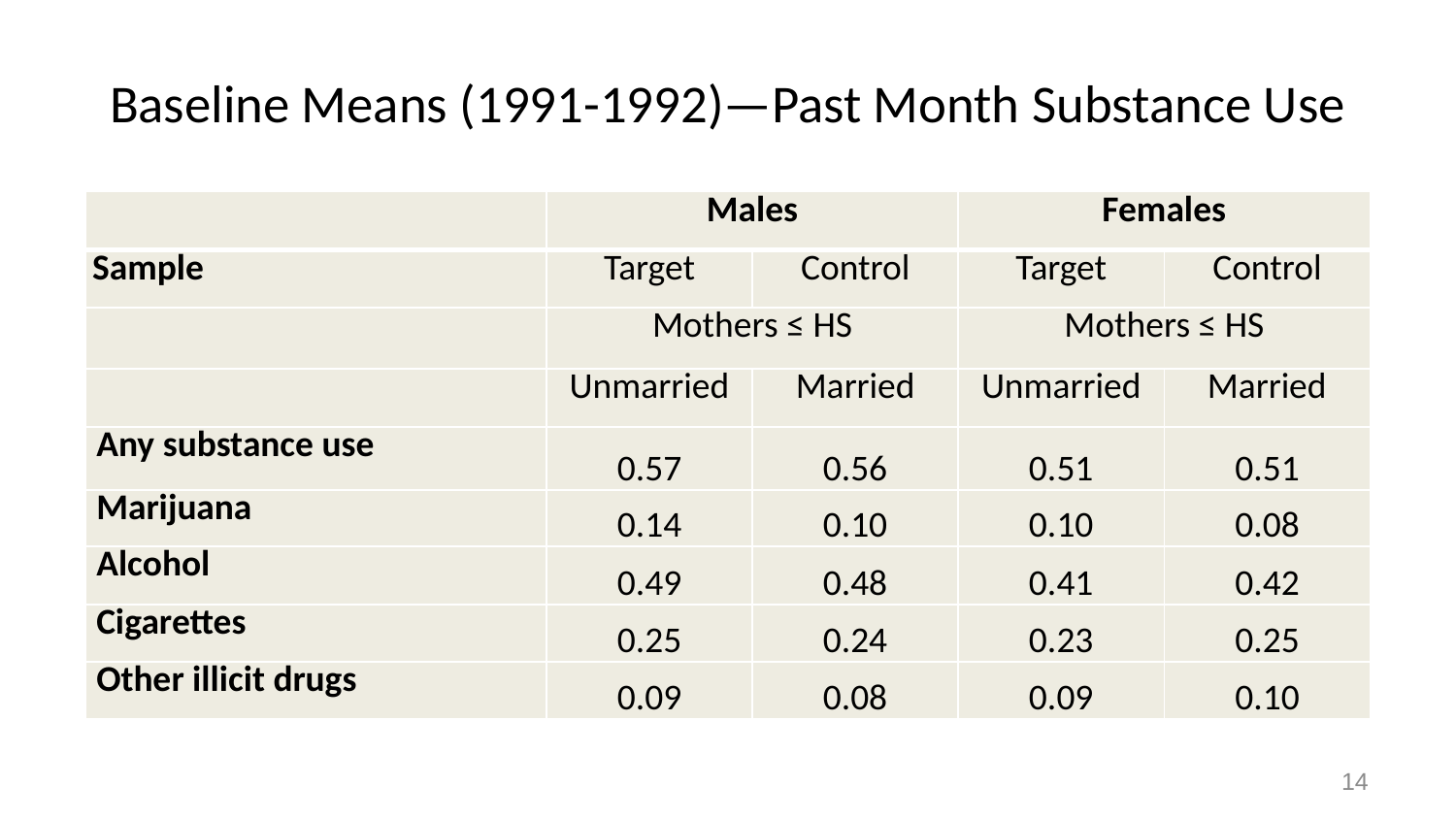

# Baseline Means (1991-1992)—Past Month Substance Use
|  | Males |  | Females |  |
| --- | --- | --- | --- | --- |
| Sample | Target | Control | Target | Control |
|  | Mothers ≤ HS |  | Mothers ≤ HS |  |
|  | Unmarried | Married | Unmarried | Married |
| Any substance use | 0.57 | 0.56 | 0.51 | 0.51 |
| Marijuana | 0.14 | 0.10 | 0.10 | 0.08 |
| Alcohol | 0.49 | 0.48 | 0.41 | 0.42 |
| Cigarettes | 0.25 | 0.24 | 0.23 | 0.25 |
| Other illicit drugs | 0.09 | 0.08 | 0.09 | 0.10 |
14